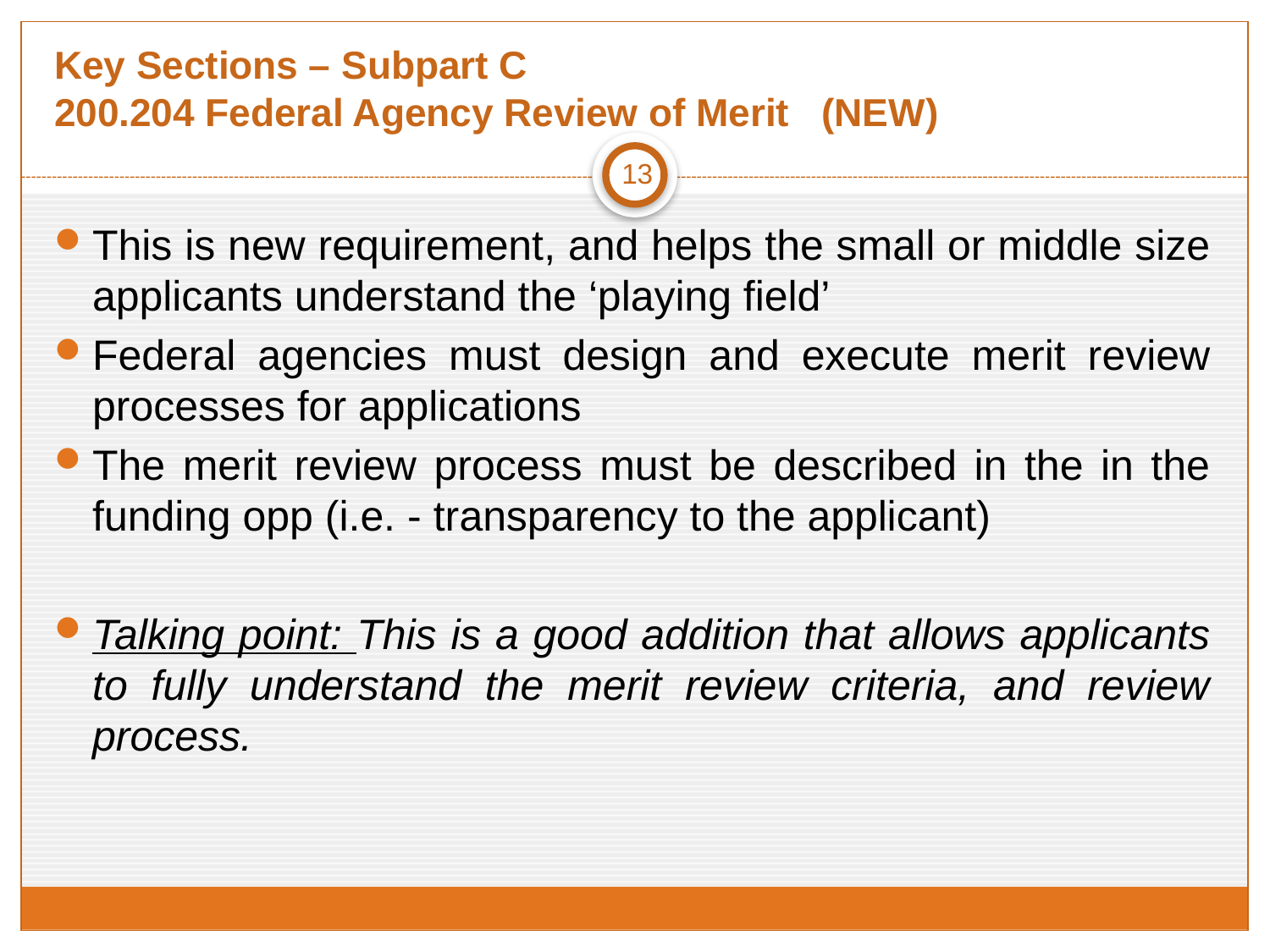

# Key Sections – Subpart C 200.204 Federal Agency Review of Merit   (NEW)
13
This is new requirement, and helps the small or middle size applicants understand the ‘playing field’
Federal agencies must design and execute merit review processes for applications
The merit review process must be described in the in the funding opp (i.e. - transparency to the applicant)

Talking point: This is a good addition that allows applicants to fully understand the merit review criteria, and review process.